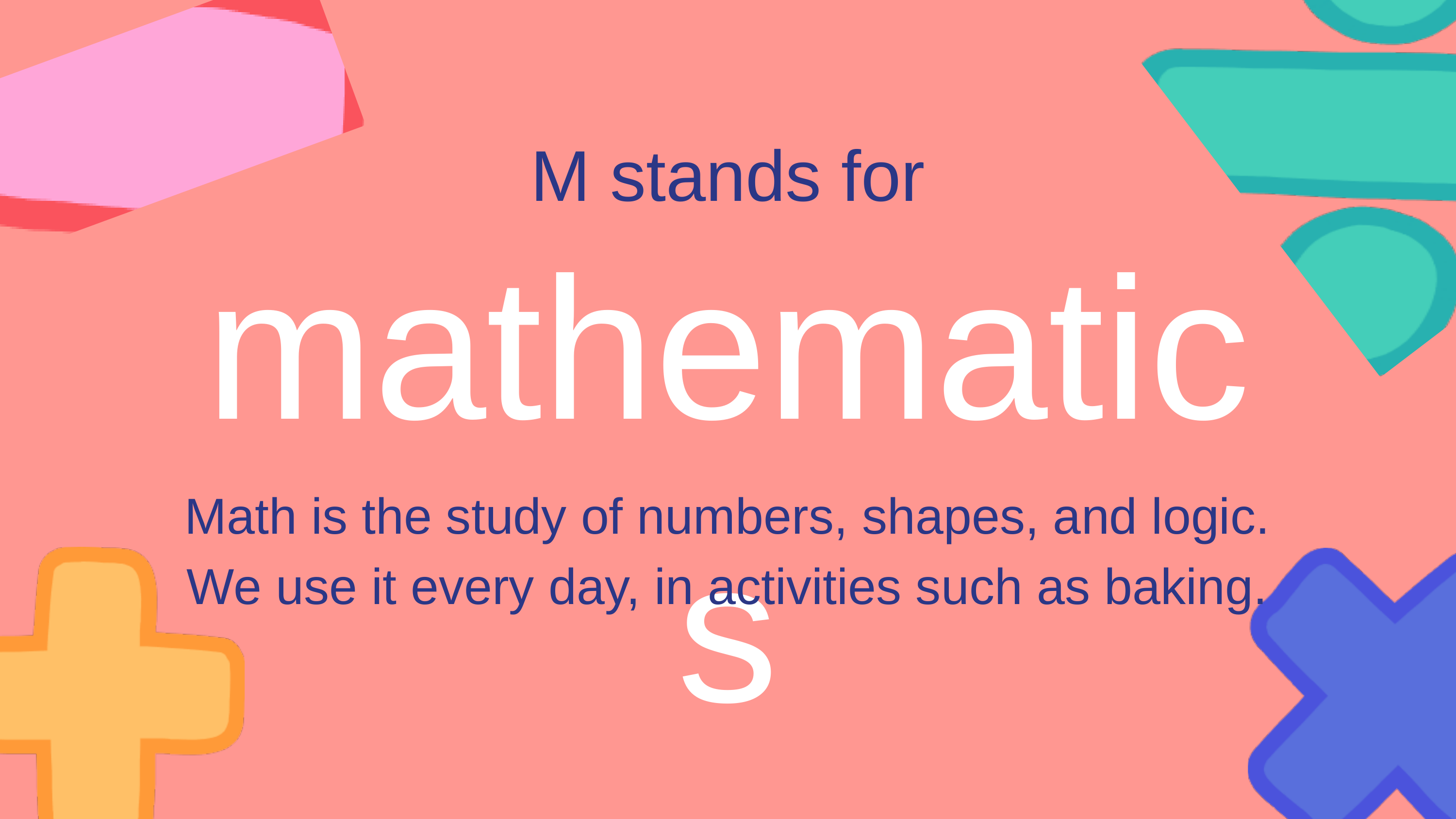

M stands for
mathematics
Math is the study of numbers, shapes, and logic. We use it every day, in activities such as baking.